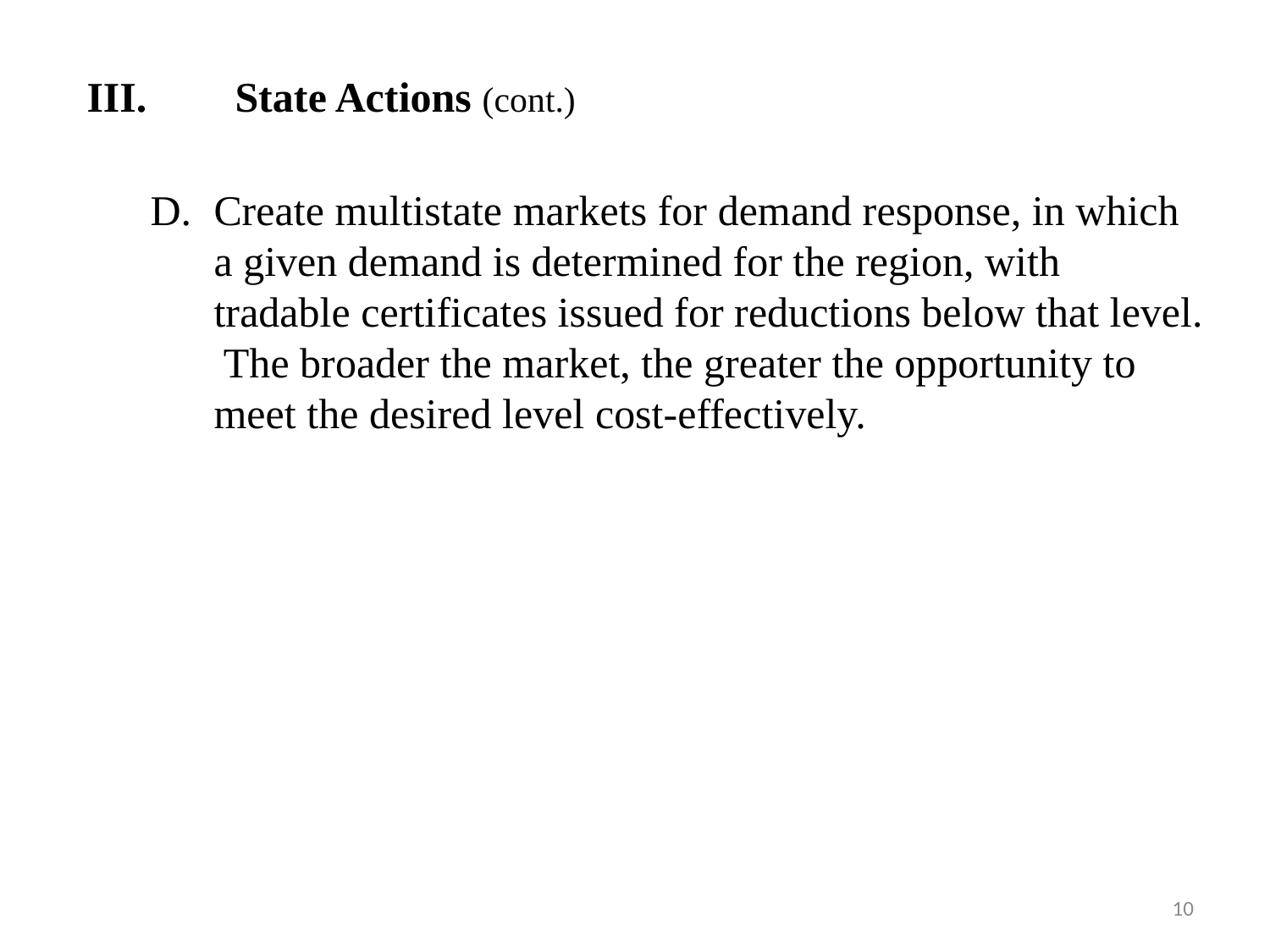

III.	  State Actions (cont.)

D.	Create multistate markets for demand response, in which a given demand is determined for the region, with tradable certificates issued for reductions below that level.  The broader the market, the greater the opportunity to meet the desired level cost‑effectively.
10